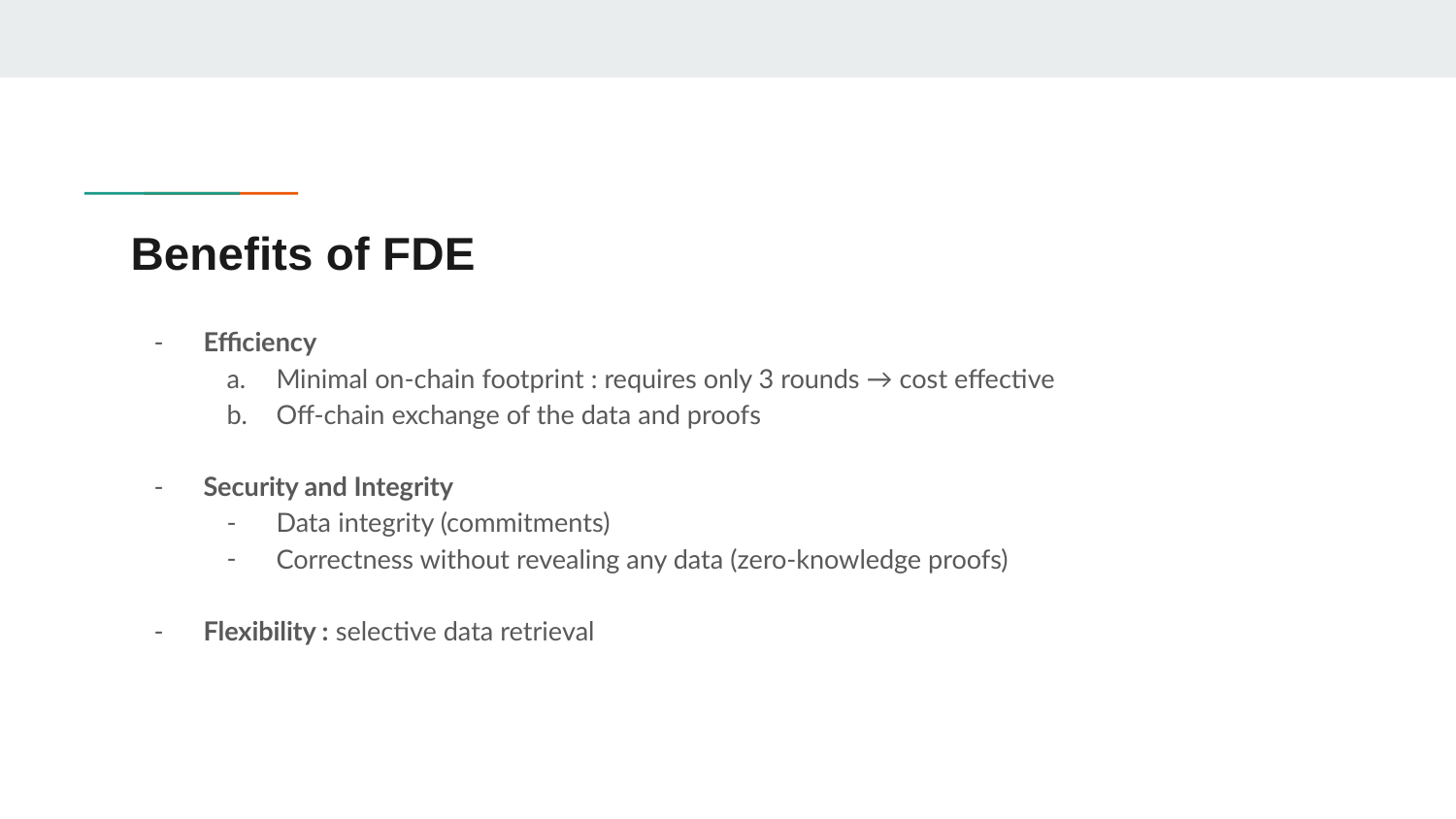

# Benefits of FDE
Efficiency
Minimal on-chain footprint : requires only 3 rounds → cost effective
Off-chain exchange of the data and proofs
Security and Integrity
Data integrity (commitments)
Correctness without revealing any data (zero-knowledge proofs)
Flexibility : selective data retrieval